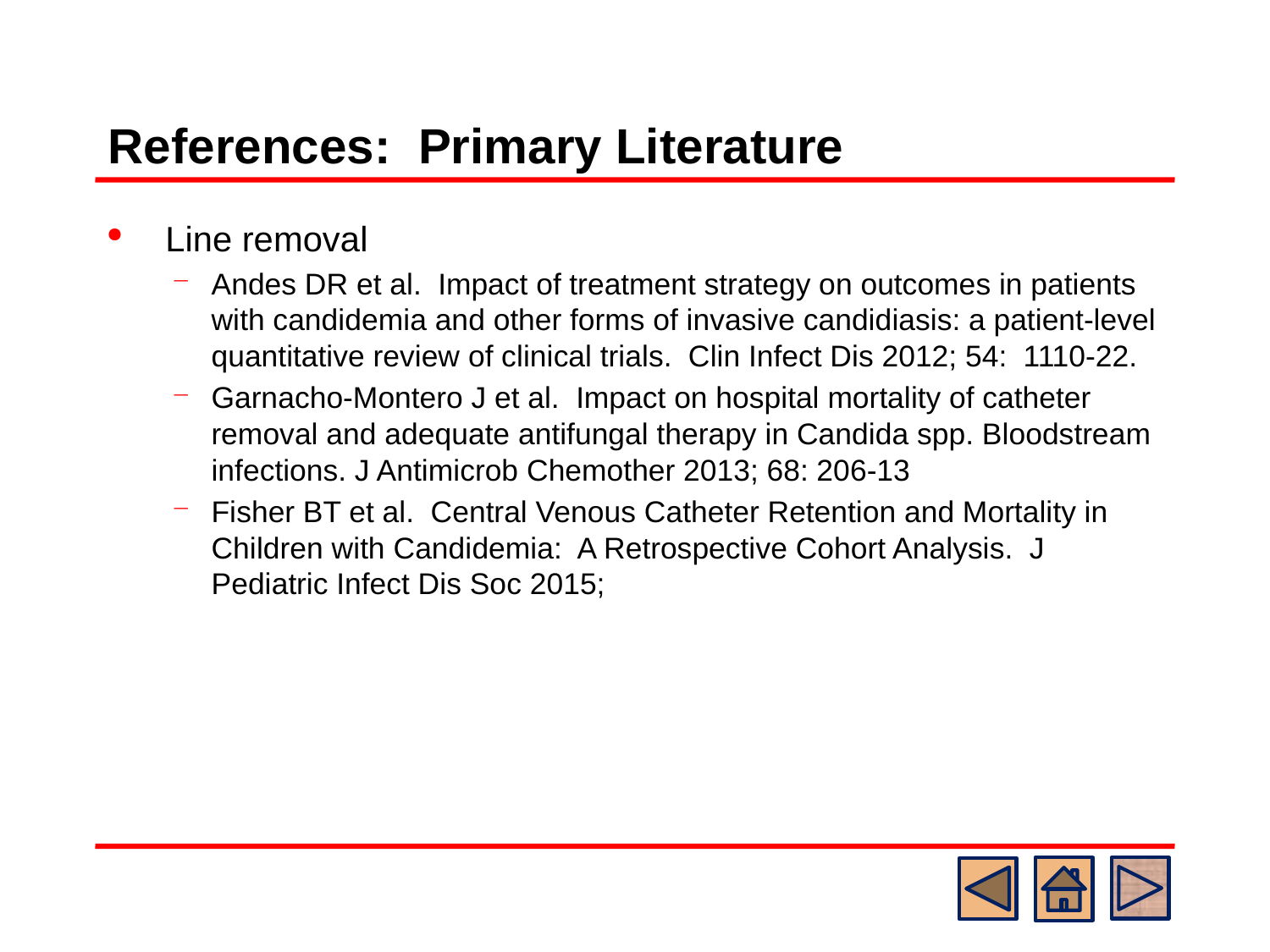

# References:  Primary Literature
 Line removal
Andes DR et al.  Impact of treatment strategy on outcomes in patients with candidemia and other forms of invasive candidiasis: a patient-level quantitative review of clinical trials.  Clin Infect Dis 2012; 54:  1110-22.
Garnacho-Montero J et al.  Impact on hospital mortality of catheter removal and adequate antifungal therapy in Candida spp. Bloodstream infections. J Antimicrob Chemother 2013; 68: 206-13
Fisher BT et al.  Central Venous Catheter Retention and Mortality in Children with Candidemia:  A Retrospective Cohort Analysis.  J Pediatric Infect Dis Soc 2015;